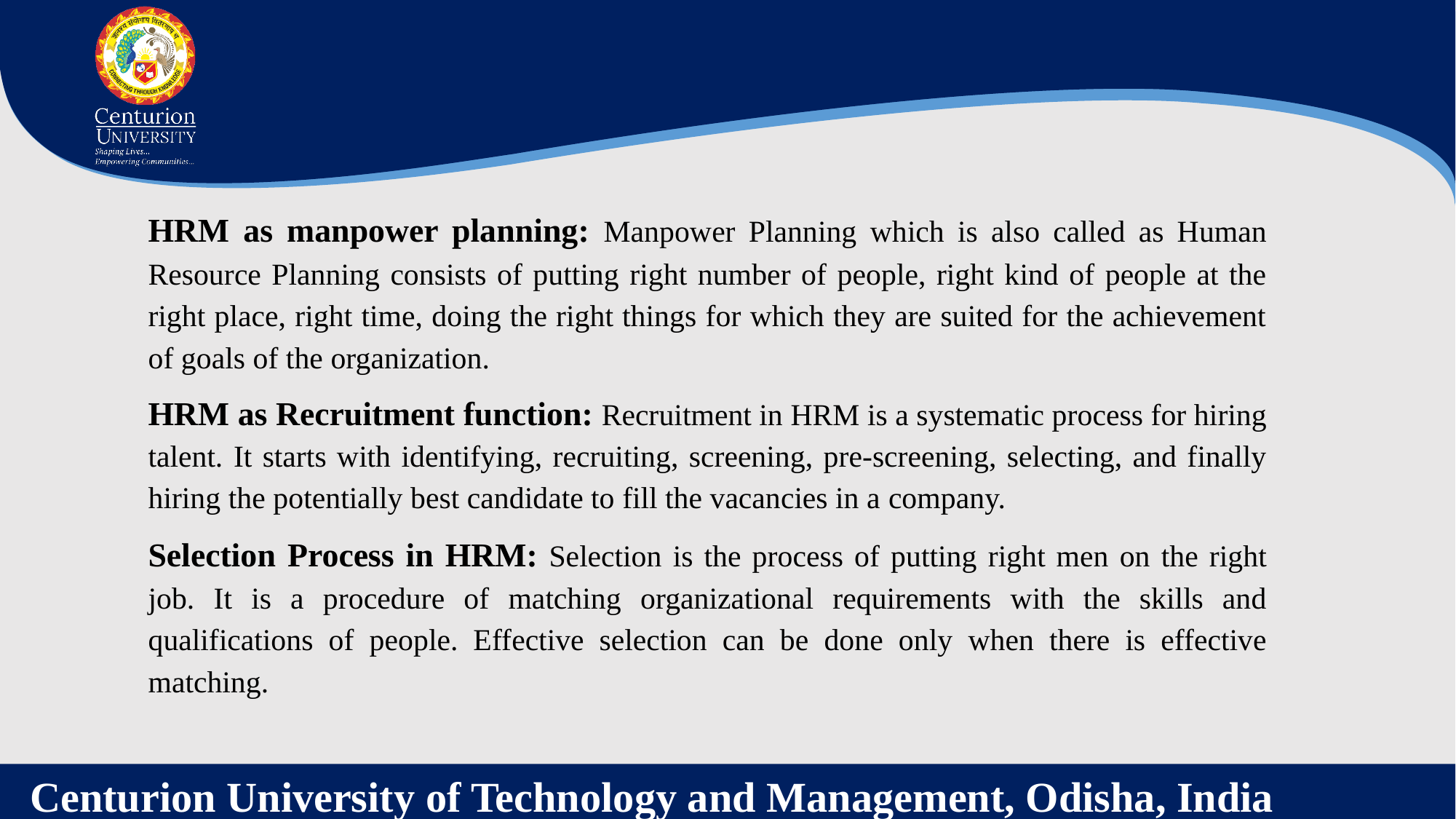

HRM as manpower planning: Manpower Planning which is also called as Human Resource Planning consists of putting right number of people, right kind of people at the right place, right time, doing the right things for which they are suited for the achievement of goals of the organization.
HRM as Recruitment function: Recruitment in HRM is a systematic process for hiring talent. It starts with identifying, recruiting, screening, pre-screening, selecting, and finally hiring the potentially best candidate to fill the vacancies in a company.
Selection Process in HRM: Selection is the process of putting right men on the right job. It is a procedure of matching organizational requirements with the skills and qualifications of people. Effective selection can be done only when there is effective matching.